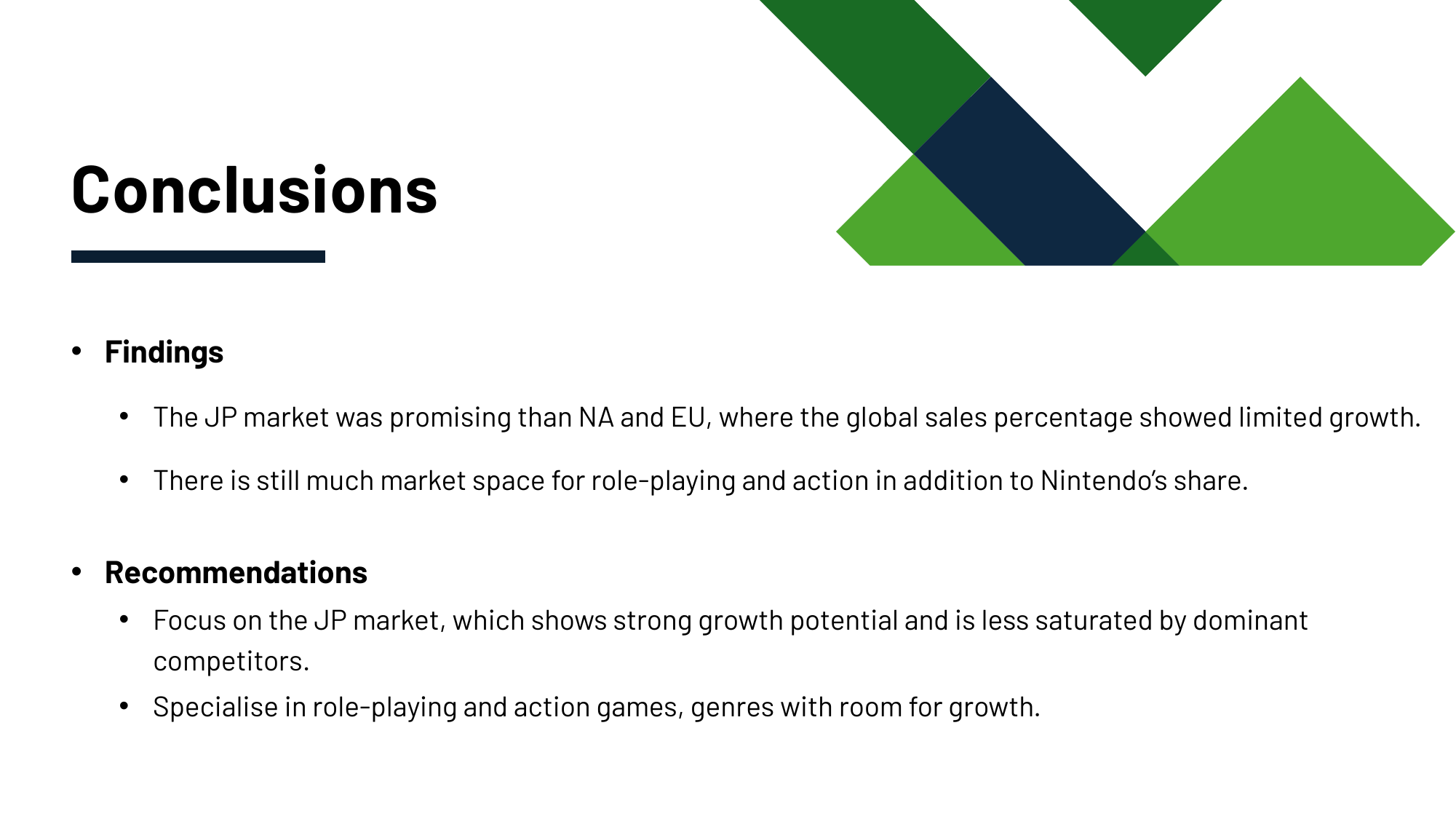

# Conclusions
Findings
The JP market was promising than NA and EU, where the global sales percentage showed limited growth.
There is still much market space for role-playing and action in addition to Nintendo’s share.
Recommendations
Focus on the JP market, which shows strong growth potential and is less saturated by dominant competitors.
Specialise in role-playing and action games, genres with room for growth.